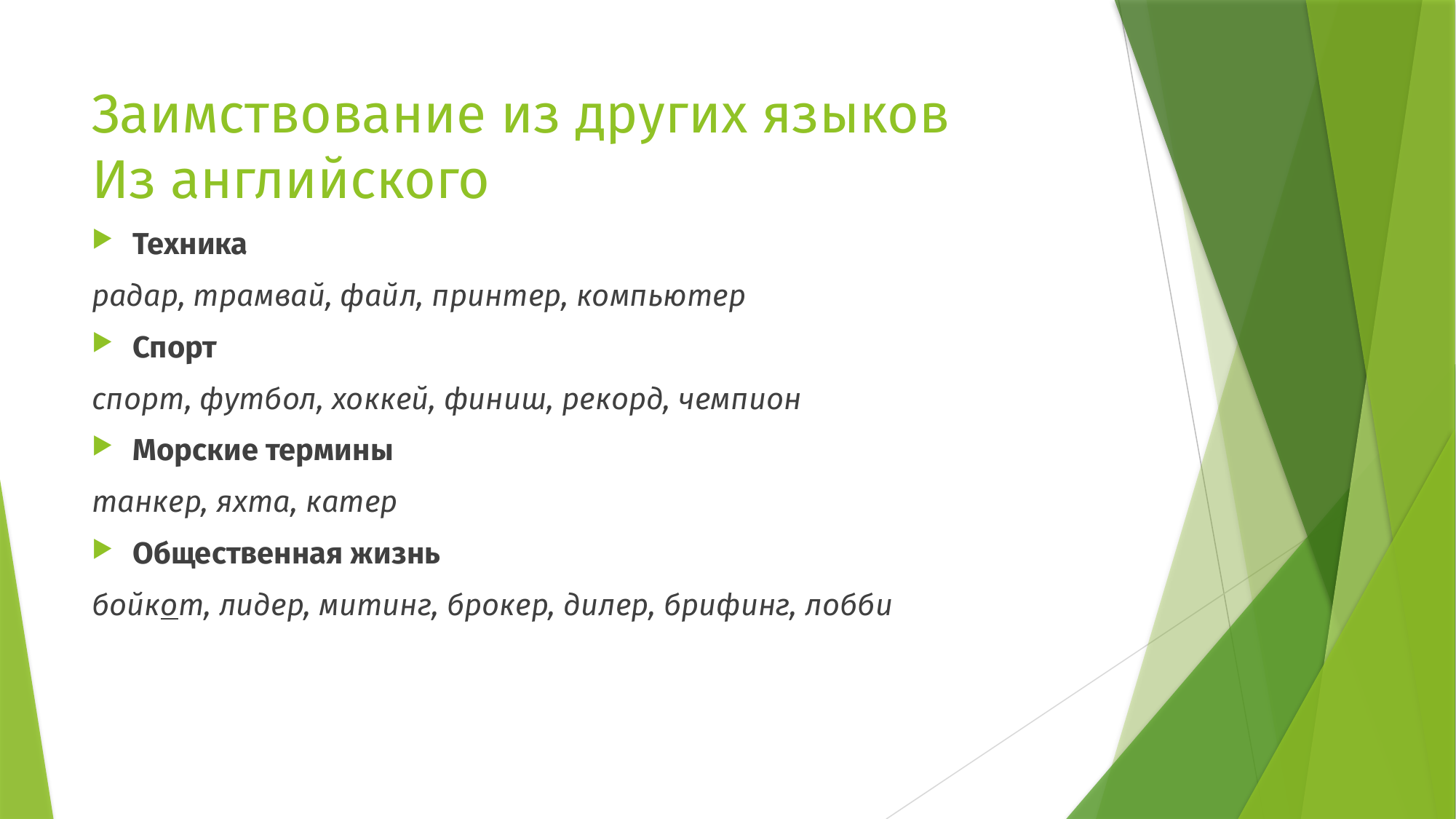

# Заимствование из других языков Из английского
Техника
радар, трамвай, файл, принтер, компьютер
Спорт
спорт, футбол, хоккей, финиш, рекорд, чемпион
Морские термины
танкер, яхта, катер
Общественная жизнь
бойкот, лидер, митинг, брокер, дилер, брифинг, лобби